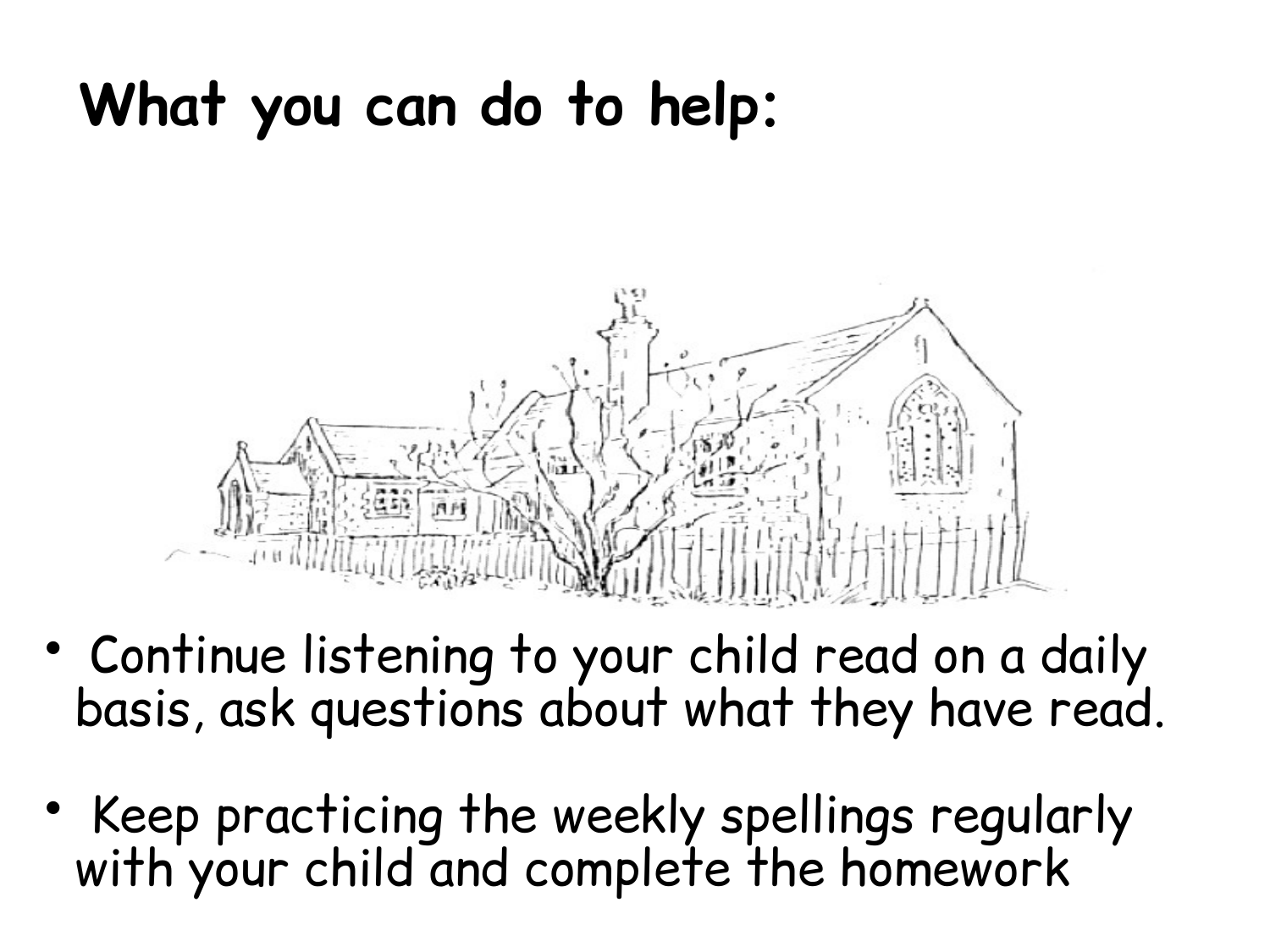

What you can do to help:

 Continue listening to your child read on a daily basis, ask questions about what they have read.

 Keep practicing the weekly spellings regularly with your child and complete the homework